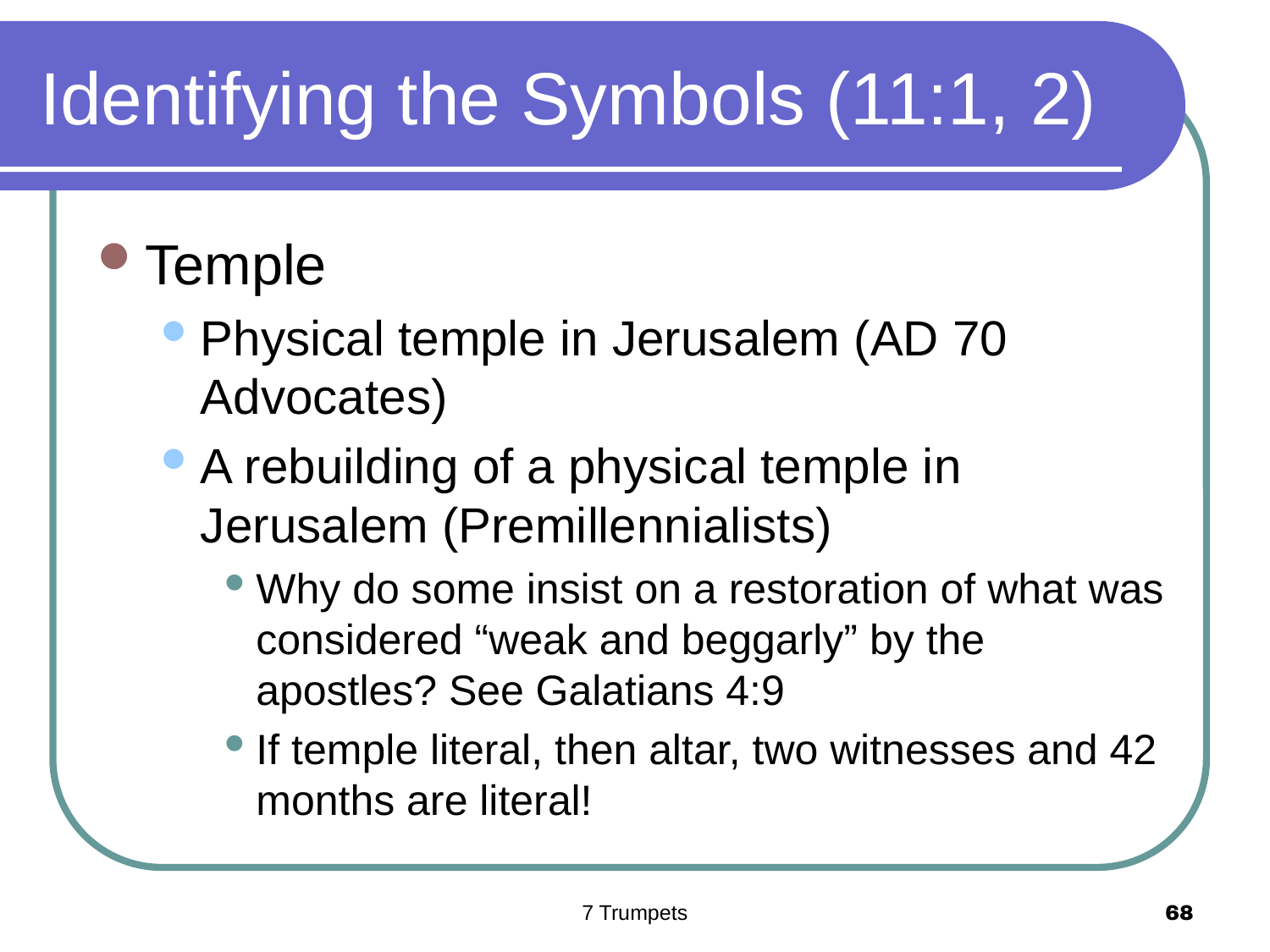

# Identifying the Symbols (11:1, 2)
Temple
Physical temple in Jerusalem (AD 70 Advocates)
A rebuilding of a physical temple in Jerusalem (Premillennialists)
Why do some insist on a restoration of what was considered “weak and beggarly” by the apostles? See Galatians 4:9
If temple literal, then altar, two witnesses and 42 months are literal!
7 Trumpets
68